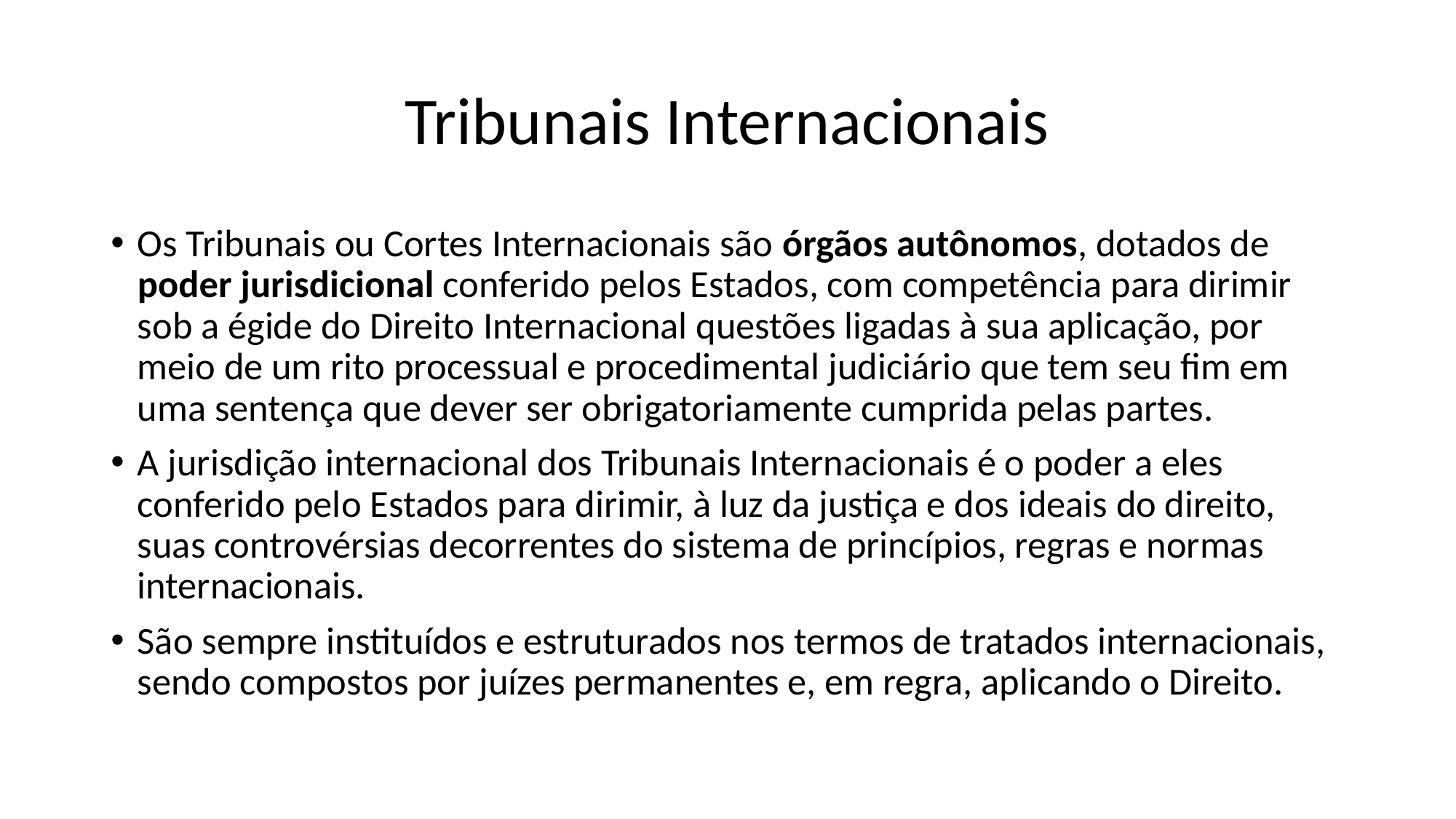

# Tribunais Internacionais
Os Tribunais ou Cortes Internacionais são órgãos autônomos, dotados de poder jurisdicional conferido pelos Estados, com competência para dirimir sob a égide do Direito Internacional questões ligadas à sua aplicação, por meio de um rito processual e procedimental judiciário que tem seu fim em uma sentença que dever ser obrigatoriamente cumprida pelas partes.
A jurisdição internacional dos Tribunais Internacionais é o poder a eles conferido pelo Estados para dirimir, à luz da justiça e dos ideais do direito, suas controvérsias decorrentes do sistema de princípios, regras e normas internacionais.
São sempre instituídos e estruturados nos termos de tratados internacionais, sendo compostos por juízes permanentes e, em regra, aplicando o Direito.